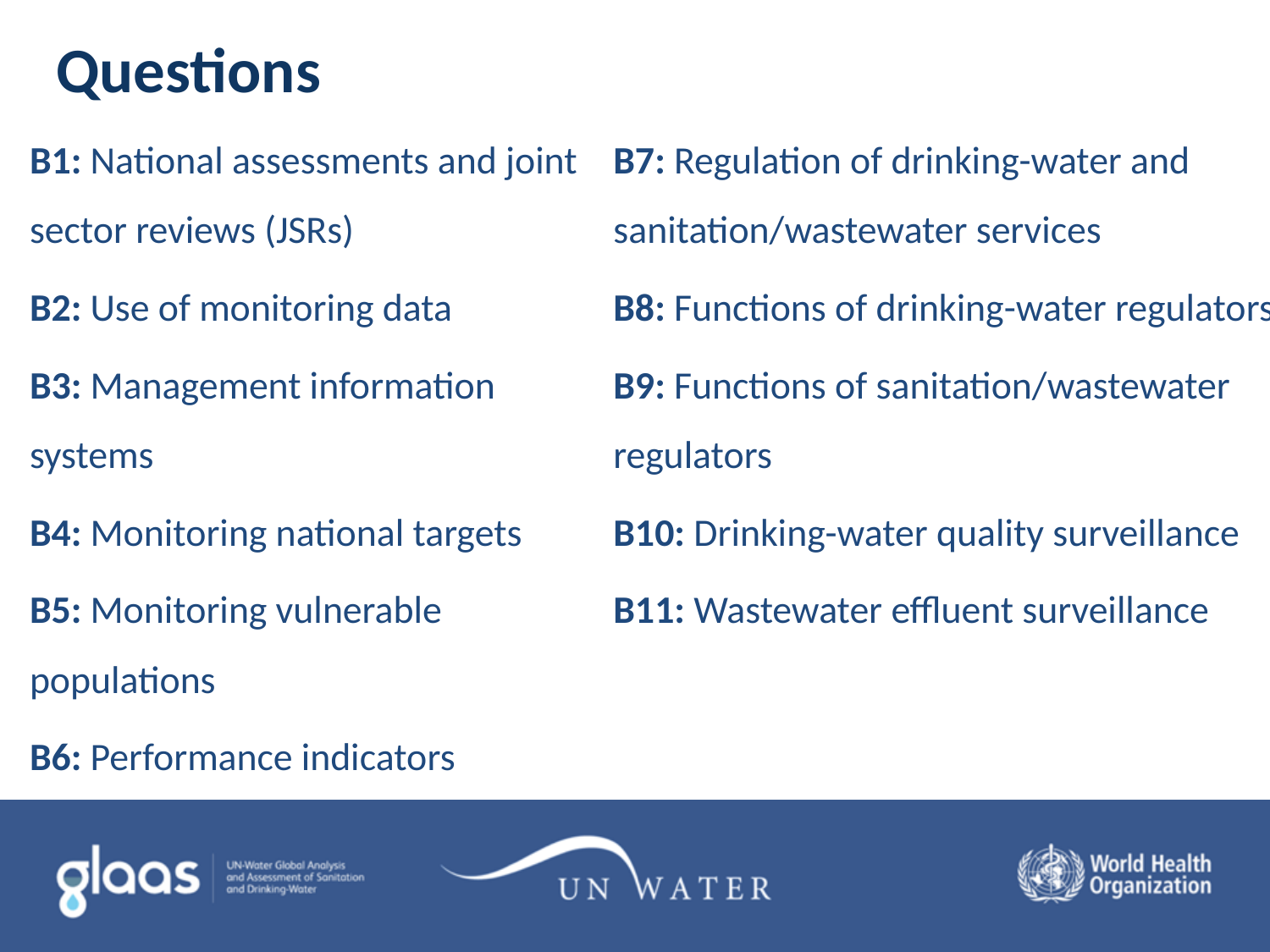

# Questions
B1: National assessments and joint sector reviews (JSRs)
B2: Use of monitoring data
B3: Management information systems
B4: Monitoring national targets
B5: Monitoring vulnerable populations
B6: Performance indicators

B7: Regulation of drinking-water and sanitation/wastewater services
B8: Functions of drinking-water regulators
B9: Functions of sanitation/wastewater regulators
B10: Drinking-water quality surveillance
B11: Wastewater effluent surveillance